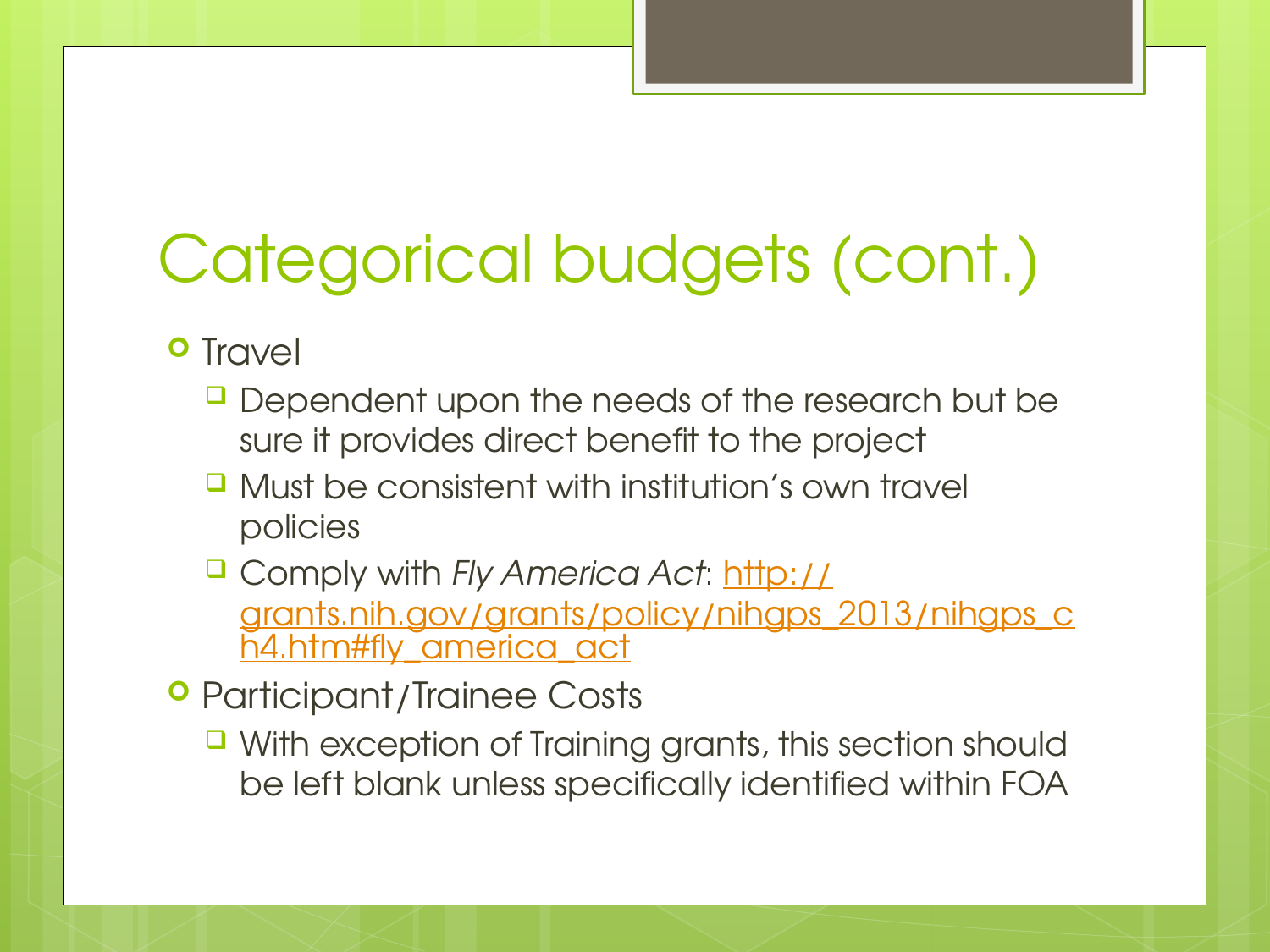

# Categorical budgets (cont.)
Travel
Dependent upon the needs of the research but be sure it provides direct benefit to the project
Must be consistent with institution’s own travel policies
Comply with Fly America Act: http://grants.nih.gov/grants/policy/nihgps_2013/nihgps_ch4.htm#fly_america_act
Participant/Trainee Costs
With exception of Training grants, this section should be left blank unless specifically identified within FOA